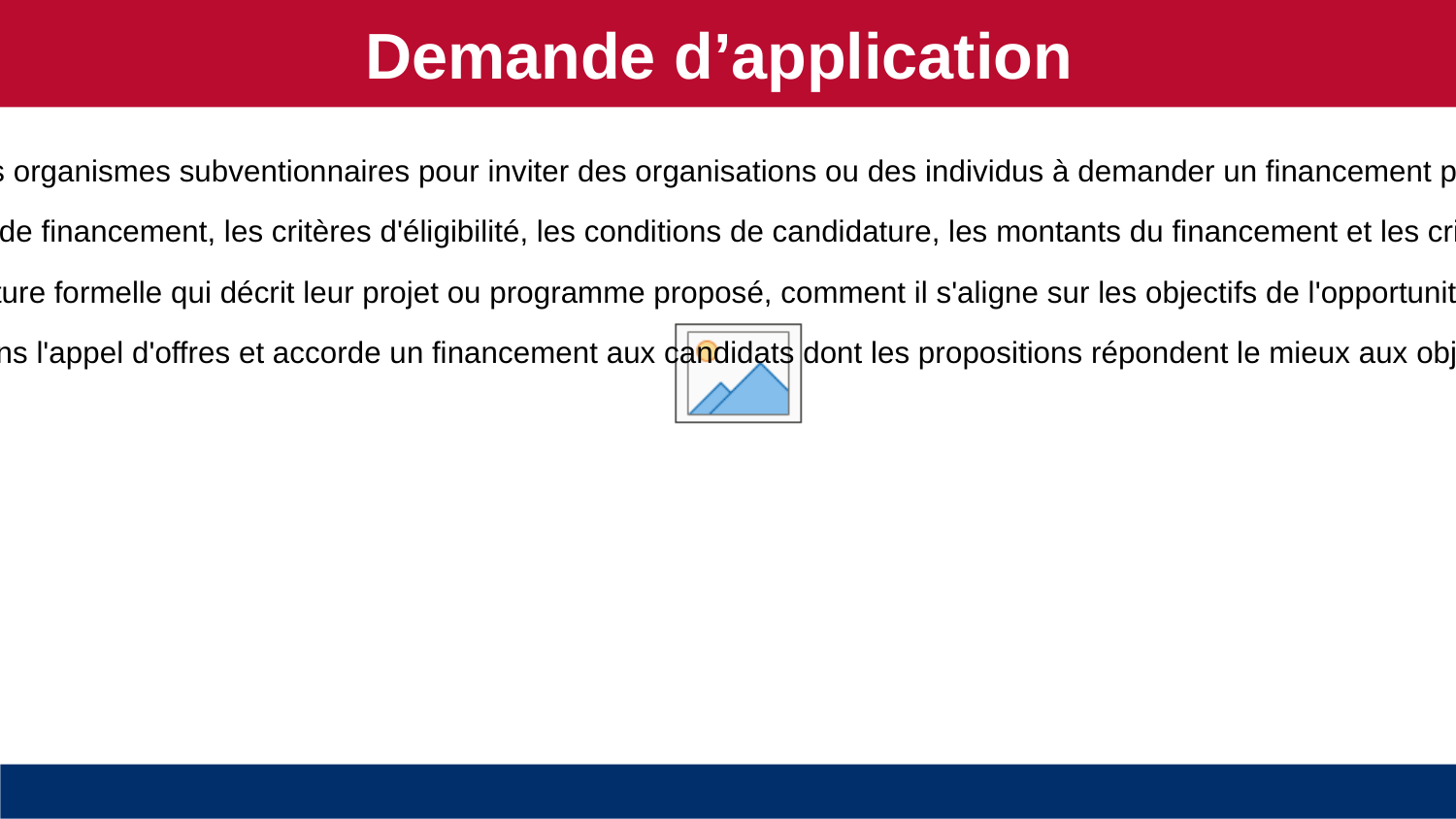

Demande d’application
Un appel d'offres est un type de sollicitation utilisé principalement par les organismes subventionnaires pour inviter des organisations ou des individus à demander un financement pour soutenir des projets ou des initiatives spécifiques.​
Les appels d'offres décrivent généralement les objectifs de l'opportunité de financement, les critères d'éligibilité, les conditions de candidature, les montants du financement et les critères d'évaluation.​
Les candidats répondent à un appel d'offres en soumettant une candidature formelle qui décrit leur projet ou programme proposé, comment il s'aligne sur les objectifs de l'opportunité de financement, les détails du budget et d'autres informations pertinentes.​
L'agence examine les candidatures en fonction des critères spécifiés dans l'appel d'offres et accorde un financement aux candidats dont les propositions répondent le mieux aux objectifs et aux priorités de l'agence.